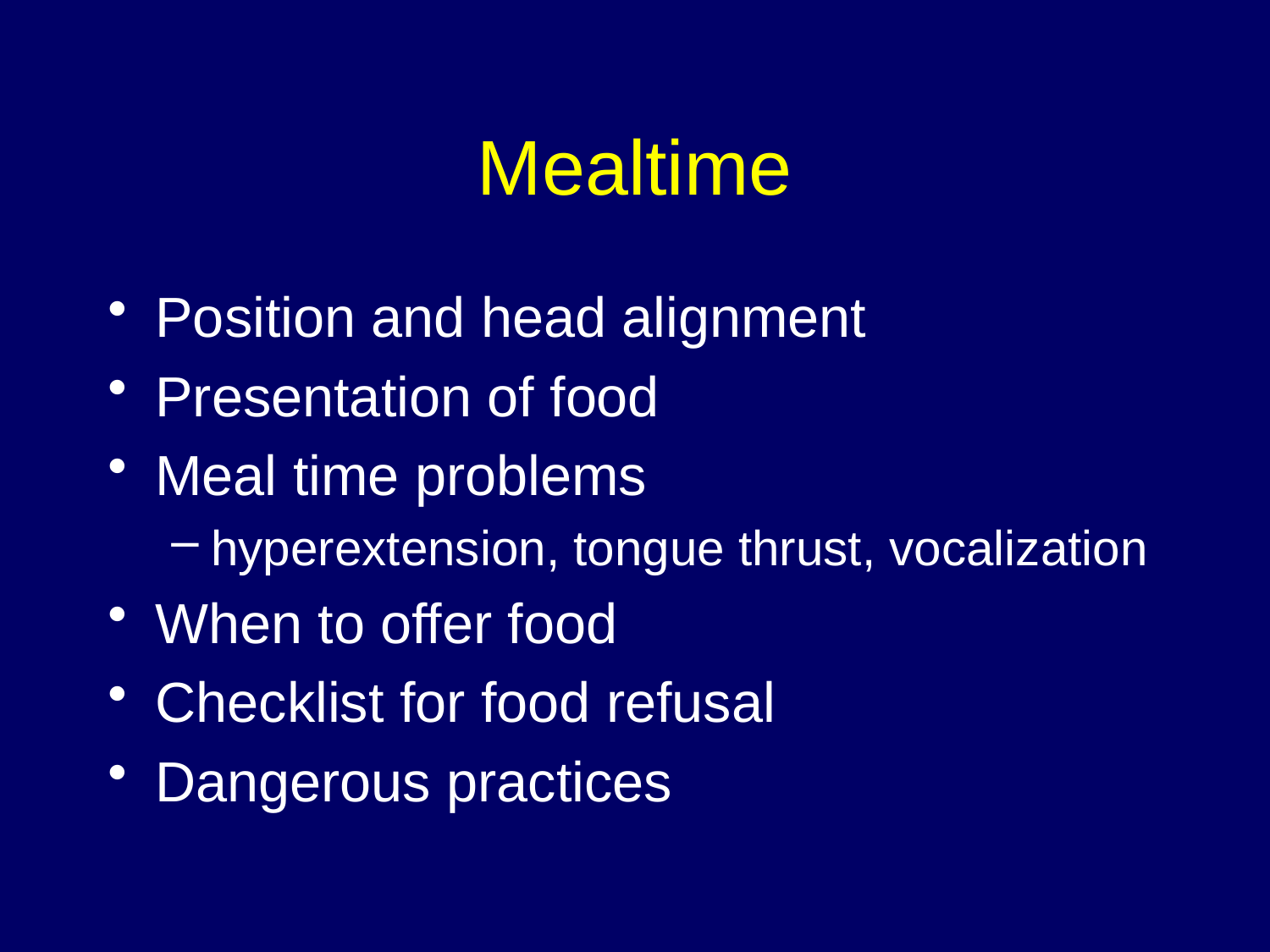

# Mealtime
Position and head alignment
Presentation of food
Meal time problems
hyperextension, tongue thrust, vocalization
When to offer food
Checklist for food refusal
Dangerous practices